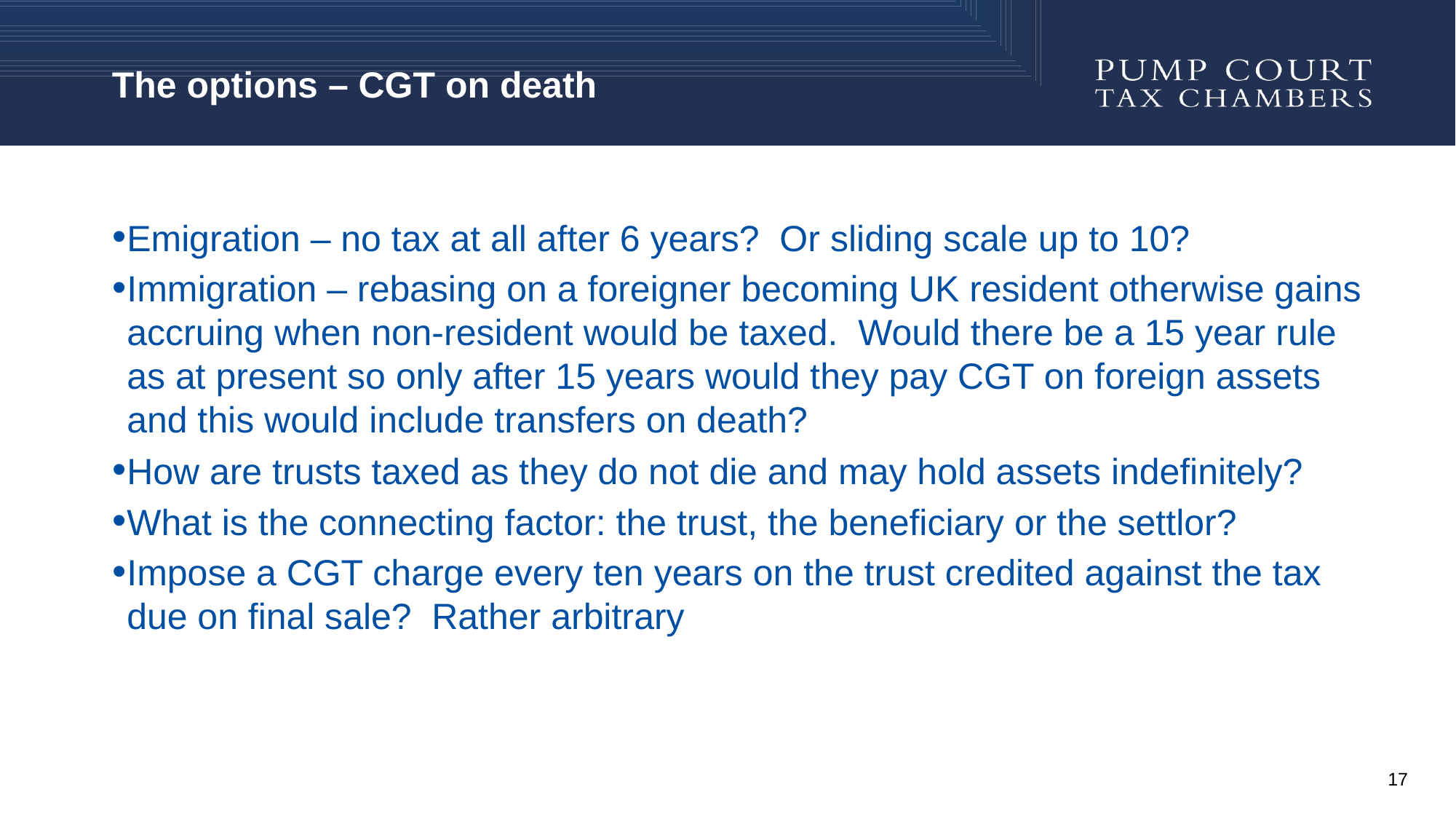

# The options – CGT on death
Emigration – no tax at all after 6 years?  Or sliding scale up to 10?
Immigration – rebasing on a foreigner becoming UK resident otherwise gains accruing when non-resident would be taxed.  Would there be a 15 year rule as at present so only after 15 years would they pay CGT on foreign assets and this would include transfers on death?
How are trusts taxed as they do not die and may hold assets indefinitely?
What is the connecting factor: the trust, the beneficiary or the settlor?
Impose a CGT charge every ten years on the trust credited against the tax due on final sale?  Rather arbitrary